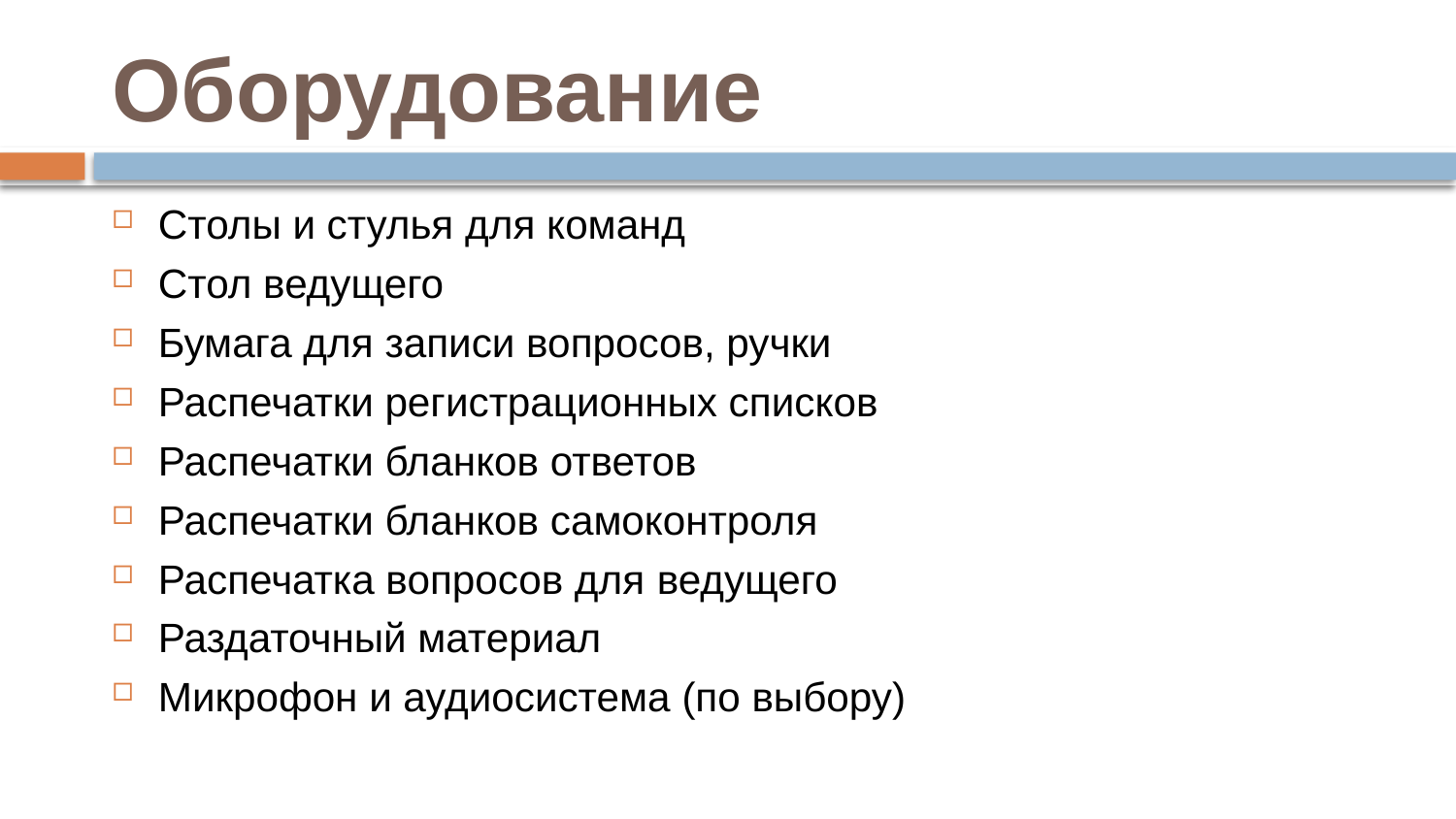

# Оборудование
Столы и стулья для команд
Стол ведущего
Бумага для записи вопросов, ручки
Распечатки регистрационных списков
Распечатки бланков ответов
Распечатки бланков самоконтроля
Распечатка вопросов для ведущего
Раздаточный материал
Микрофон и аудиосистема (по выбору)